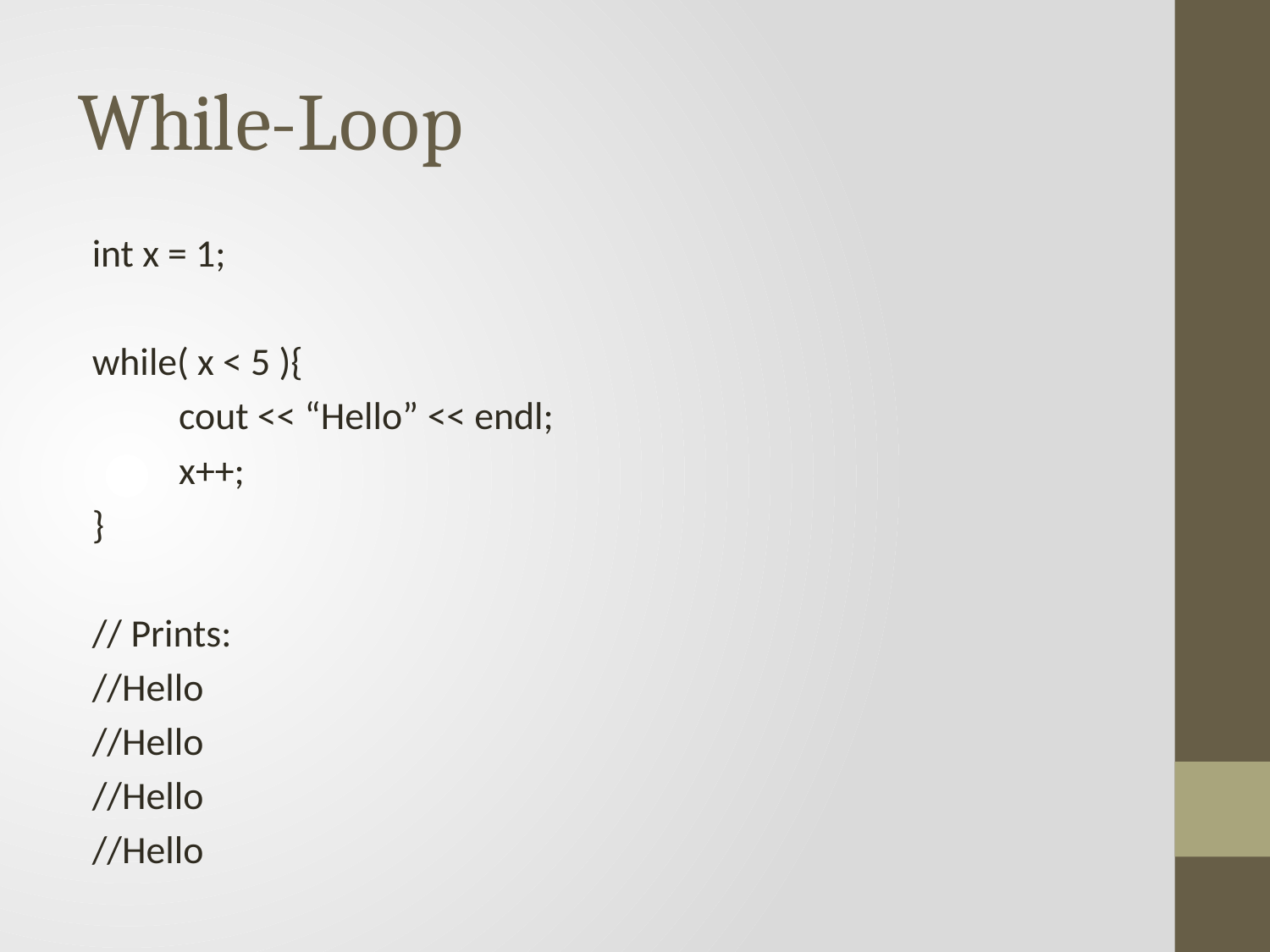

# While-Loop
int x = 1;

while( x < 5 ){
          cout << “Hello” << endl;
          x++;
}

// Prints:
//Hello
//Hello
//Hello
//Hello